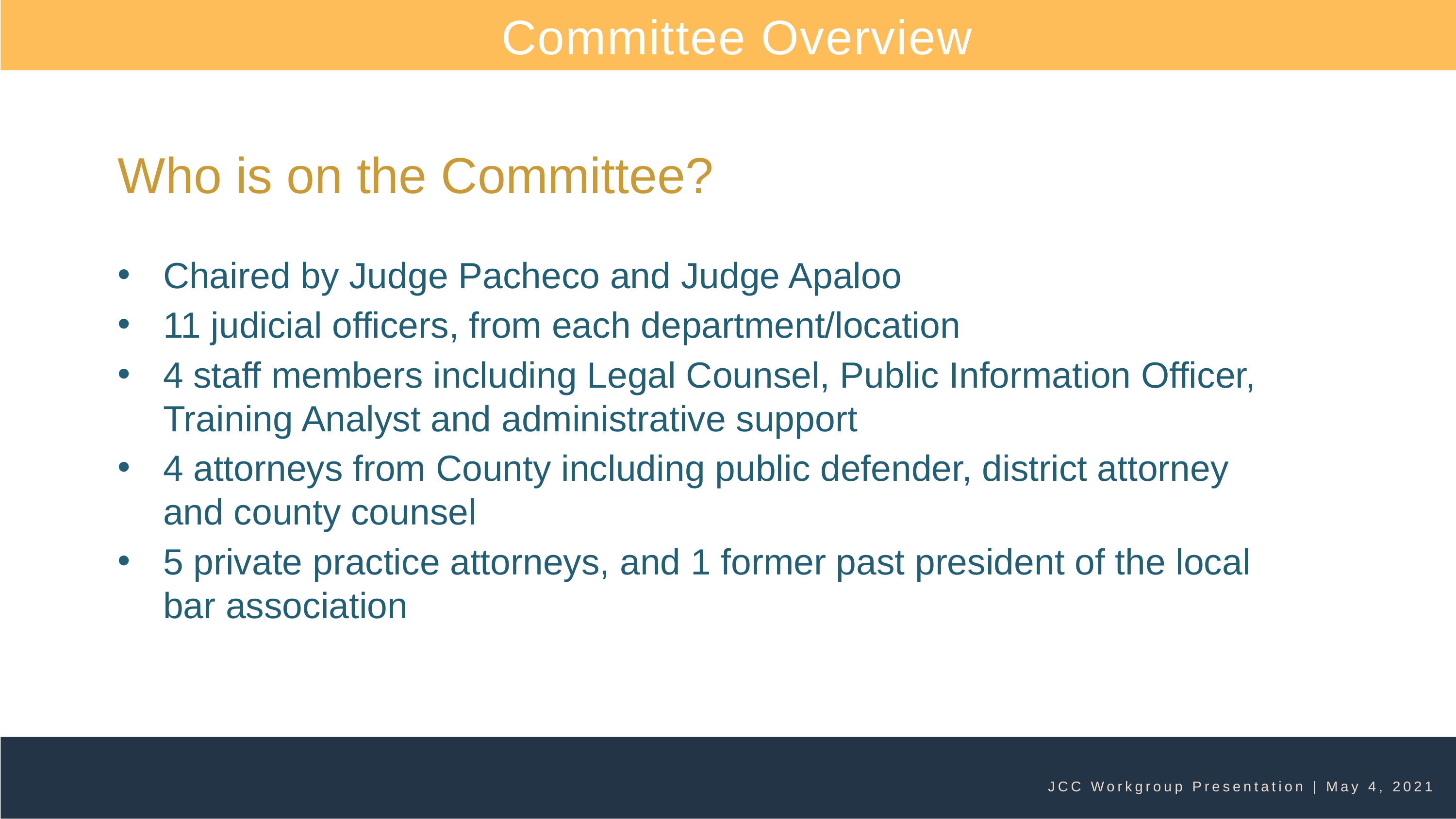

Committee Overview
Who is on the Committee?

Chaired by Judge Pacheco and Judge Apaloo
11 judicial officers, from each department/location
4 staff members including Legal Counsel, Public Information Officer, Training Analyst and administrative support
4 attorneys from County including public defender, district attorney and county counsel
5 private practice attorneys, and 1 former past president of the local bar association

JCC Workgroup Presentation | May 4, 2021